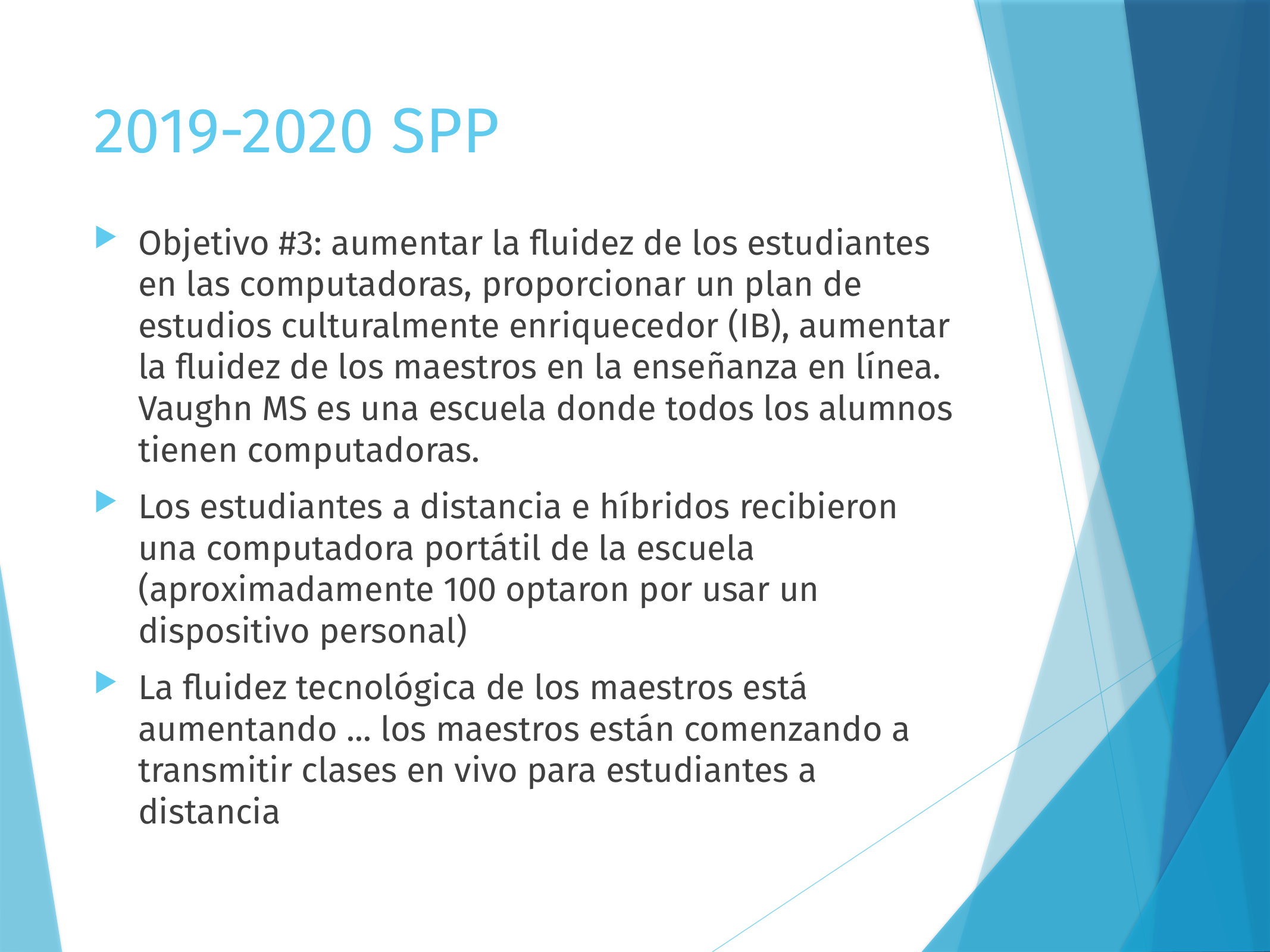

# 2019-2020 SPP
Objetivo #3: aumentar la fluidez de los estudiantes en las computadoras, proporcionar un plan de estudios culturalmente enriquecedor (IB), aumentar la fluidez de los maestros en la enseñanza en línea. Vaughn MS es una escuela donde todos los alumnos tienen computadoras.
Los estudiantes a distancia e híbridos recibieron una computadora portátil de la escuela (aproximadamente 100 optaron por usar un dispositivo personal)
La fluidez tecnológica de los maestros está aumentando ... los maestros están comenzando a transmitir clases en vivo para estudiantes a distancia